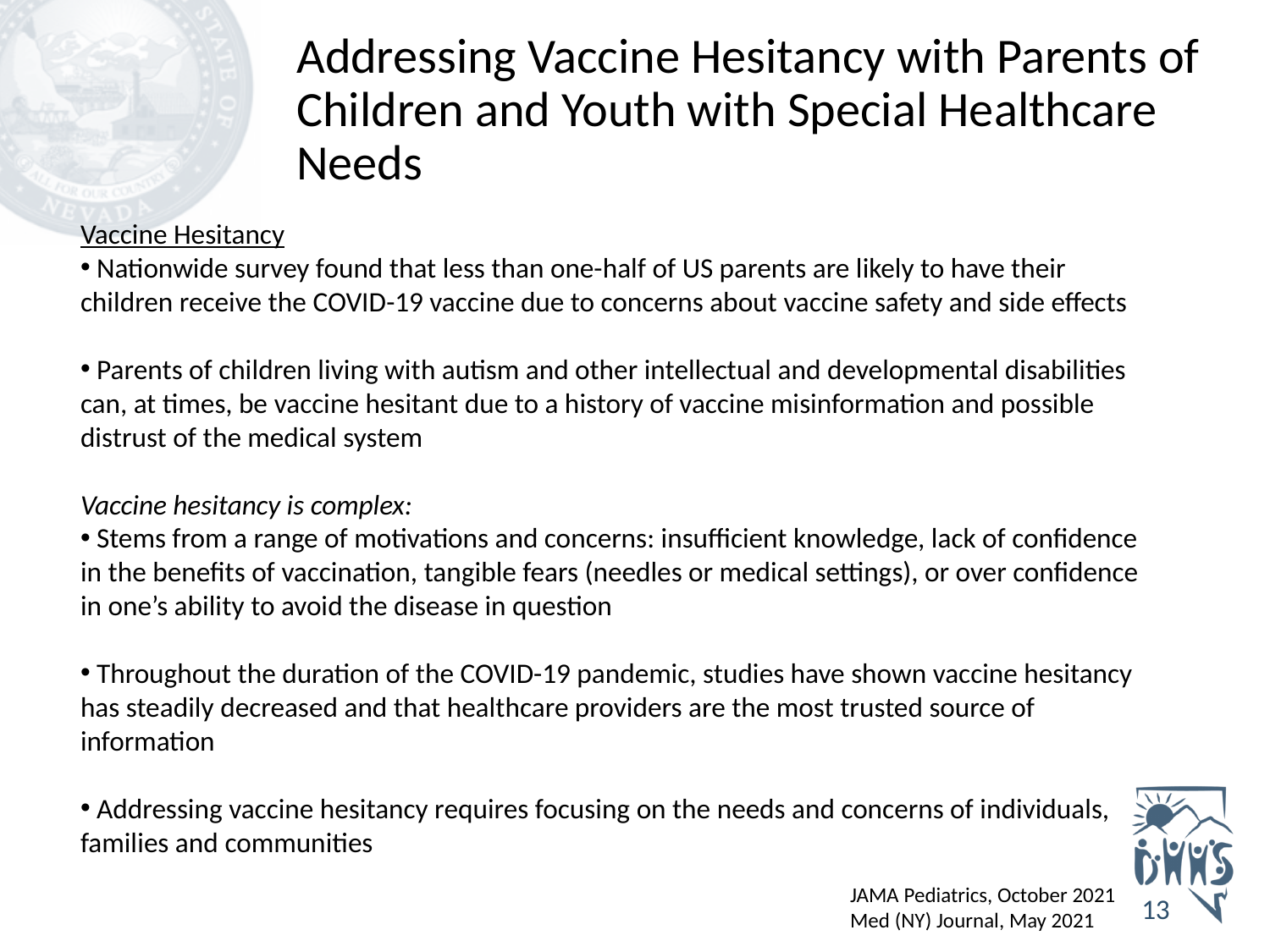

# Addressing Vaccine Hesitancy with Parents of Children and Youth with Special Healthcare Needs​

Vaccine Hesitancy​
 Nationwide survey found that less than one-half of US parents are likely to have their children receive the COVID-19 vaccine due to concerns about vaccine safety and side effects​
​
 Parents of children living with autism and other intellectual and developmental disabilities can, at times, be vaccine hesitant due to a history of vaccine misinformation and possible distrust of the medical system​
​
Vaccine hesitancy is complex:​
 Stems from a range of motivations and concerns: insufficient knowledge, lack of confidence in the benefits of vaccination, tangible fears (needles or medical settings), or over confidence in one’s ability to avoid the disease in question​
​
 Throughout the duration of the COVID-19 pandemic, studies have shown vaccine hesitancy has steadily decreased and that healthcare providers are the most trusted source of information​
​
 Addressing vaccine hesitancy requires focusing on the needs and concerns of individuals, families and communities​

​

​

JAMA Pediatrics, October 2021​
Med (NY) Journal, May 2021​
​
​
13